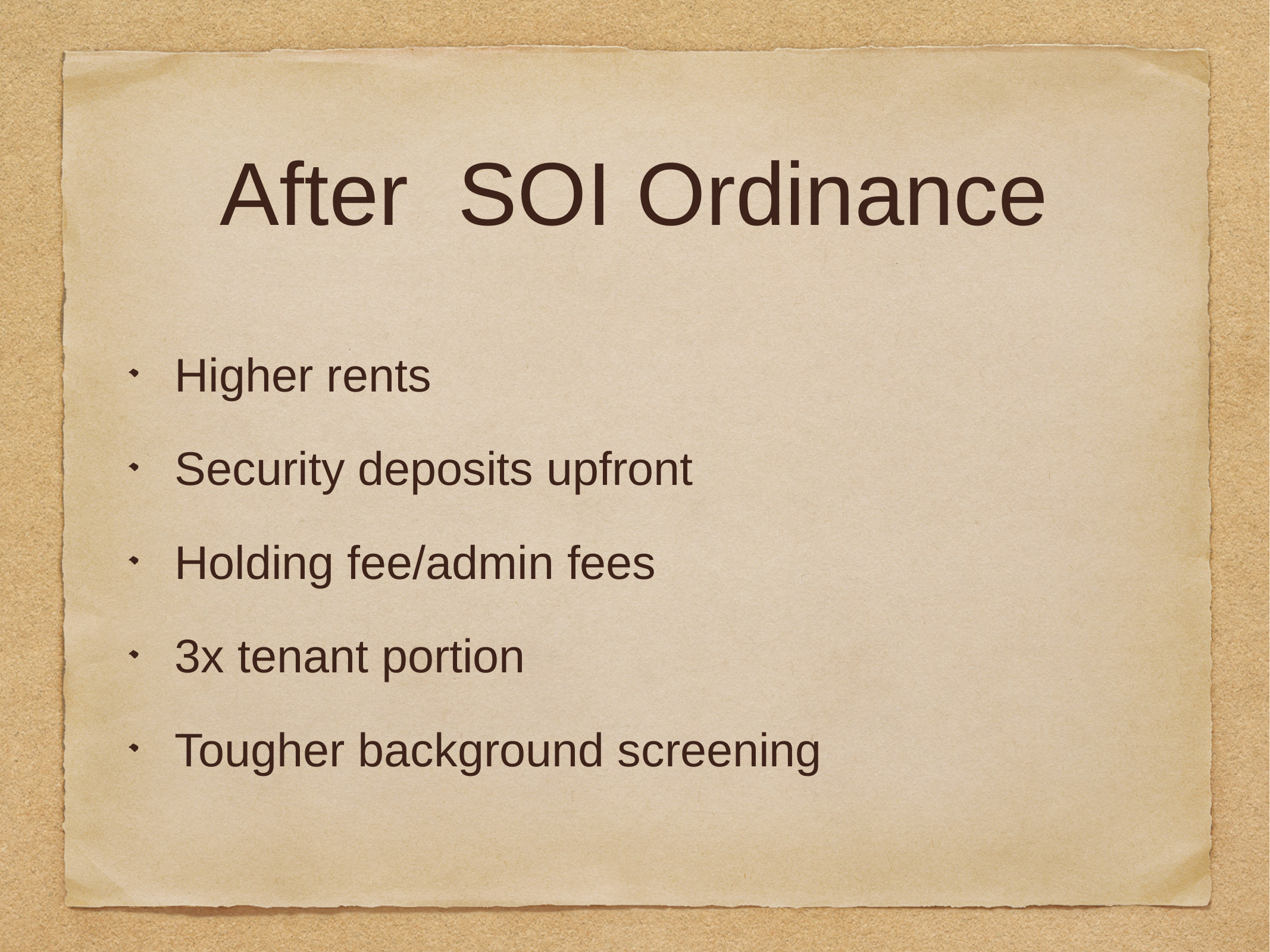

After  SOI Ordinance
Higher rents
Security deposits upfront
Holding fee/admin fees
3x tenant portion
Tougher background screening